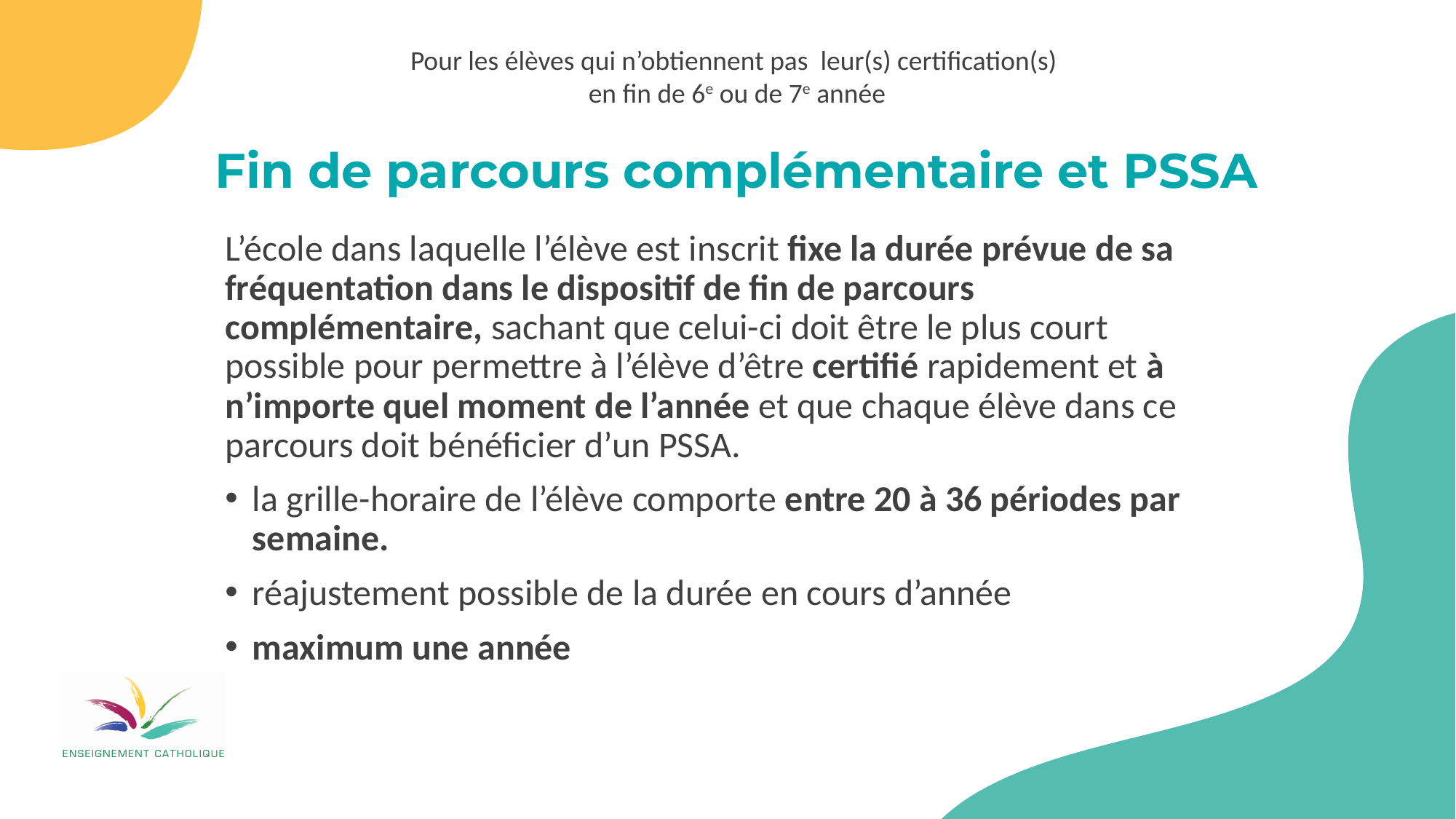

Pour les élèves qui n’obtiennent pas  leur(s) certification(s)
en fin de 6e ou de 7e année
Fin de parcours complémentaire et PSSA
L’école dans laquelle l’élève est inscrit fixe la durée prévue de sa fréquentation dans le dispositif de fin de parcours complémentaire, sachant que celui-ci doit être le plus court possible pour permettre à l’élève d’être certifié rapidement et à n’importe quel moment de l’année et que chaque élève dans ce parcours doit bénéficier d’un PSSA.
la grille-horaire de l’élève comporte entre 20 à 36 périodes par semaine.
réajustement possible de la durée en cours d’année
maximum une année